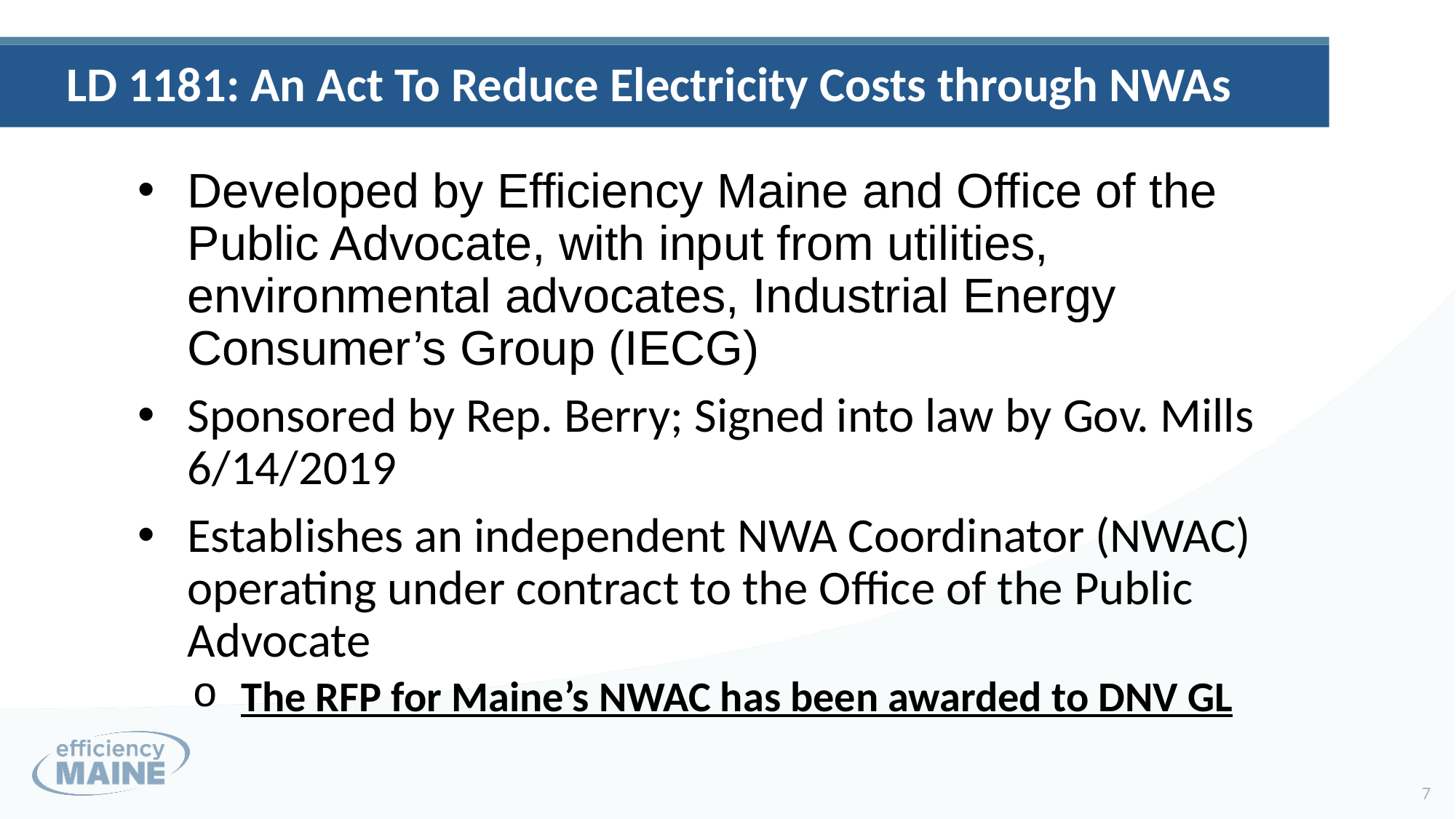

LD 1181: An Act To Reduce Electricity Costs through NWAs
Developed by Efficiency Maine and Office of the Public Advocate, with input from utilities, environmental advocates, Industrial Energy Consumer’s Group (IECG)
Sponsored by Rep. Berry; Signed into law by Gov. Mills 6/14/2019
Establishes an independent NWA Coordinator (NWAC) operating under contract to the Office of the Public Advocate
The RFP for Maine’s NWAC has been awarded to DNV GL
7